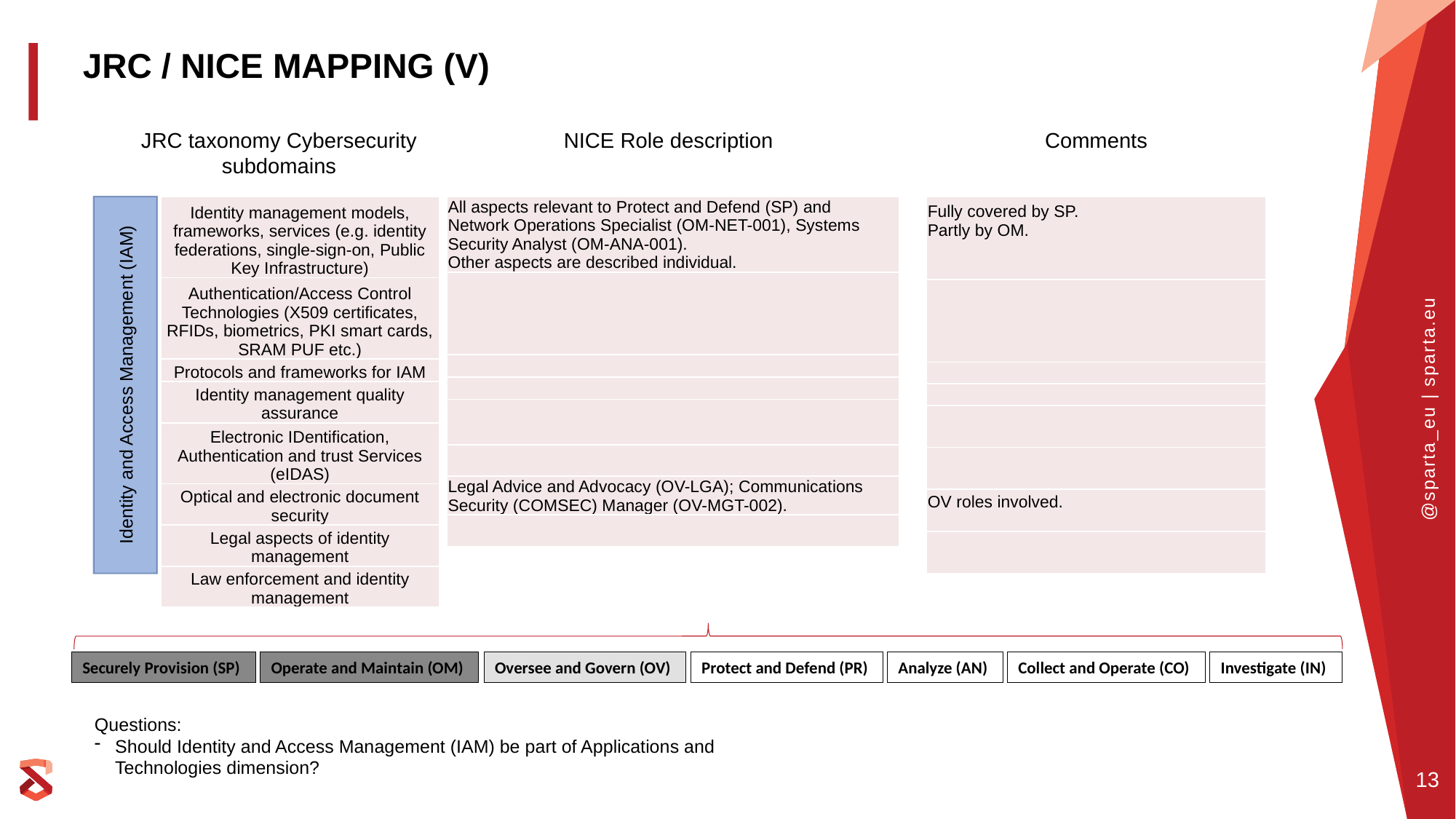

JRC / NICE MAPPING (V)
Comments
JRC taxonomy Cybersecurity subdomains
NICE Role description
Identity and Access Management (IAM)
| Identity management models, frameworks, services (e.g. identity federations, single-sign-on, Public Key Infrastructure) |
| --- |
| Authentication/Access Control Technologies (X509 certificates, RFIDs, biometrics, PKI smart cards, SRAM PUF etc.) |
| Protocols and frameworks for IAM |
| Identity management quality assurance |
| Electronic IDentification, Authentication and trust Services (eIDAS) |
| Optical and electronic document security |
| Legal aspects of identity management |
| Law enforcement and identity management |
| All aspects relevant to Protect and Defend (SP) and Network Operations Specialist (OM-NET-001), Systems Security Analyst (OM-ANA-001). Other aspects are described individual. |
| --- |
|  |
|  |
|  |
|  |
|  |
| Legal Advice and Advocacy (OV-LGA); Communications Security (COMSEC) Manager (OV-MGT-002). |
|  |
| Fully covered by SP. Partly by OM. |
| --- |
|  |
|  |
|  |
|  |
|  |
| OV roles involved. |
|  |
Operate and Maintain (OM)
Oversee and Govern (OV)
Protect and Defend (PR)
Analyze (AN)
Collect and Operate (CO)
Investigate (IN)
Securely Provision (SP)
Questions:
Should Identity and Access Management (IAM) be part of Applications and Technologies dimension?